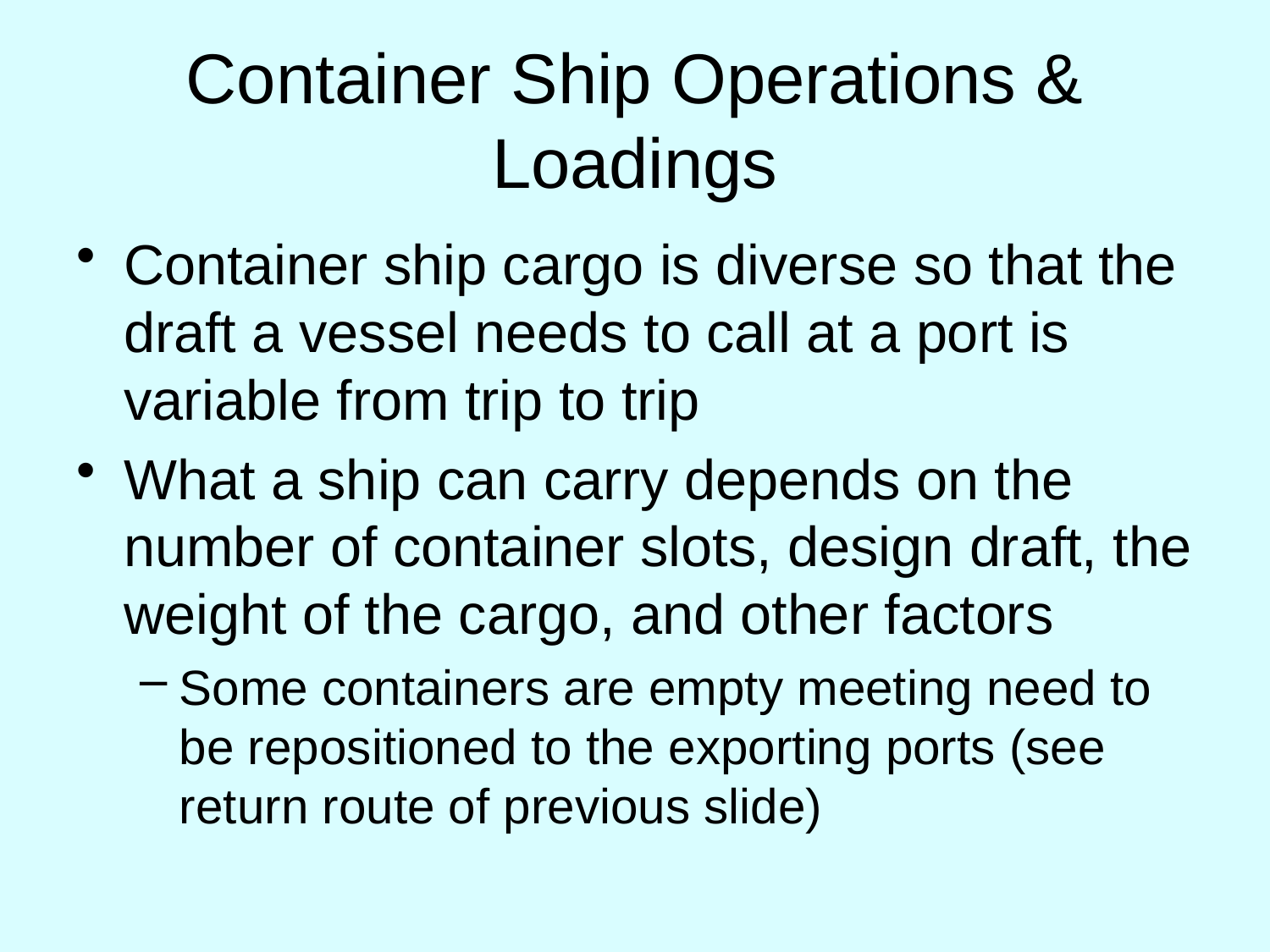

# Container Ship Operations & Loadings
Container ship cargo is diverse so that the draft a vessel needs to call at a port is variable from trip to trip
What a ship can carry depends on the number of container slots, design draft, the weight of the cargo, and other factors
Some containers are empty meeting need to be repositioned to the exporting ports (see return route of previous slide)